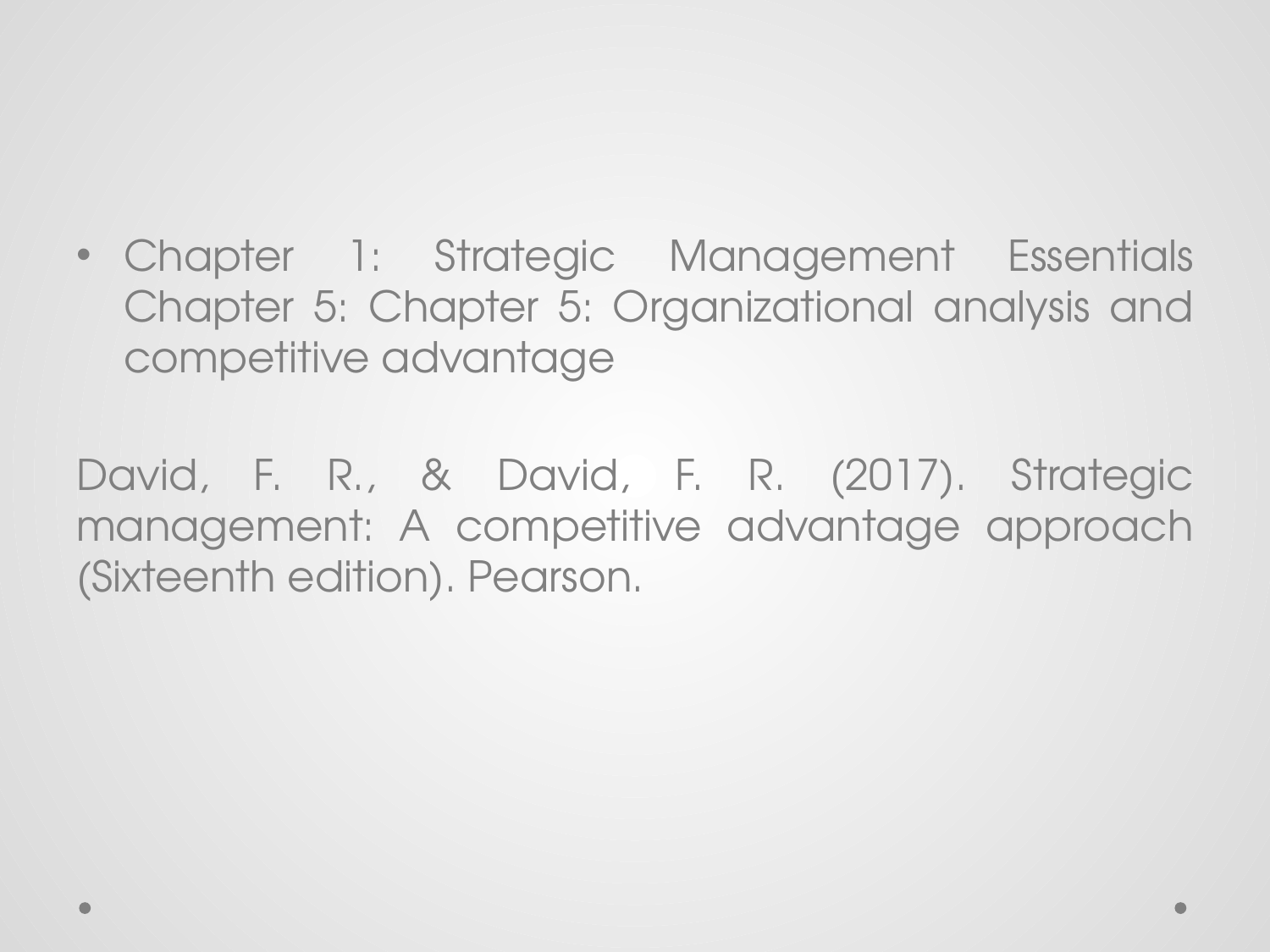

Chapter 1: Strategic Management Essentials Chapter 5: Chapter 5: Organizational analysis and competitive advantage

David, F. R., & David, F. R. (2017). Strategic management: A competitive advantage approach (Sixteenth edition). Pearson.